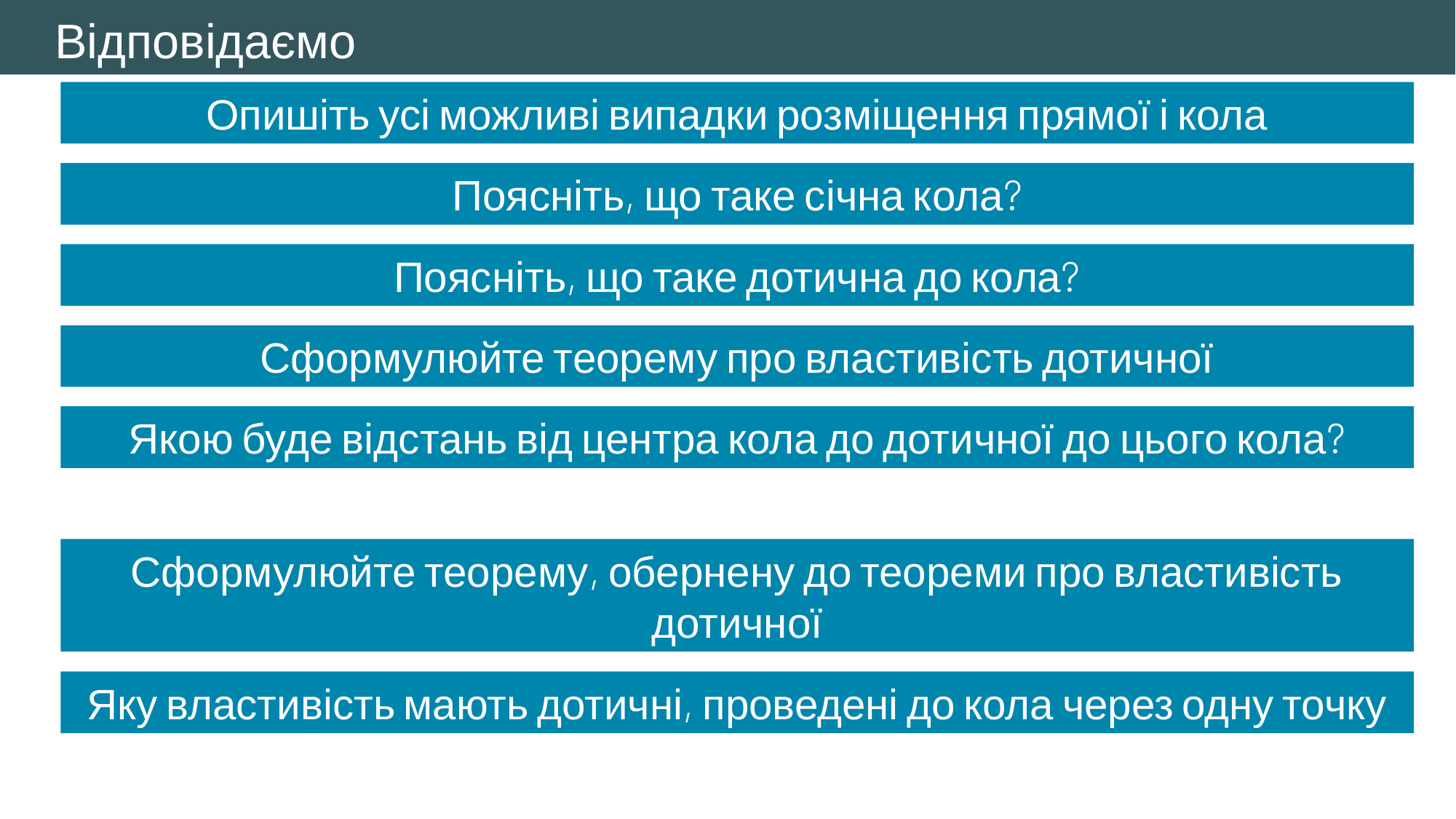

Відповідаємо
Опишіть усі можливі випадки розміщення прямої і кола
Поясніть, що таке січна кола?
Поясніть, що таке дотична до кола?
Сформулюйте теорему про властивість дотичної
Якою буде відстань від центра кола до дотичної до цього кола?
Сформулюйте теорему, обернену до теореми про властивість дотичної
Яку властивість мають дотичні, проведені до кола через одну точку